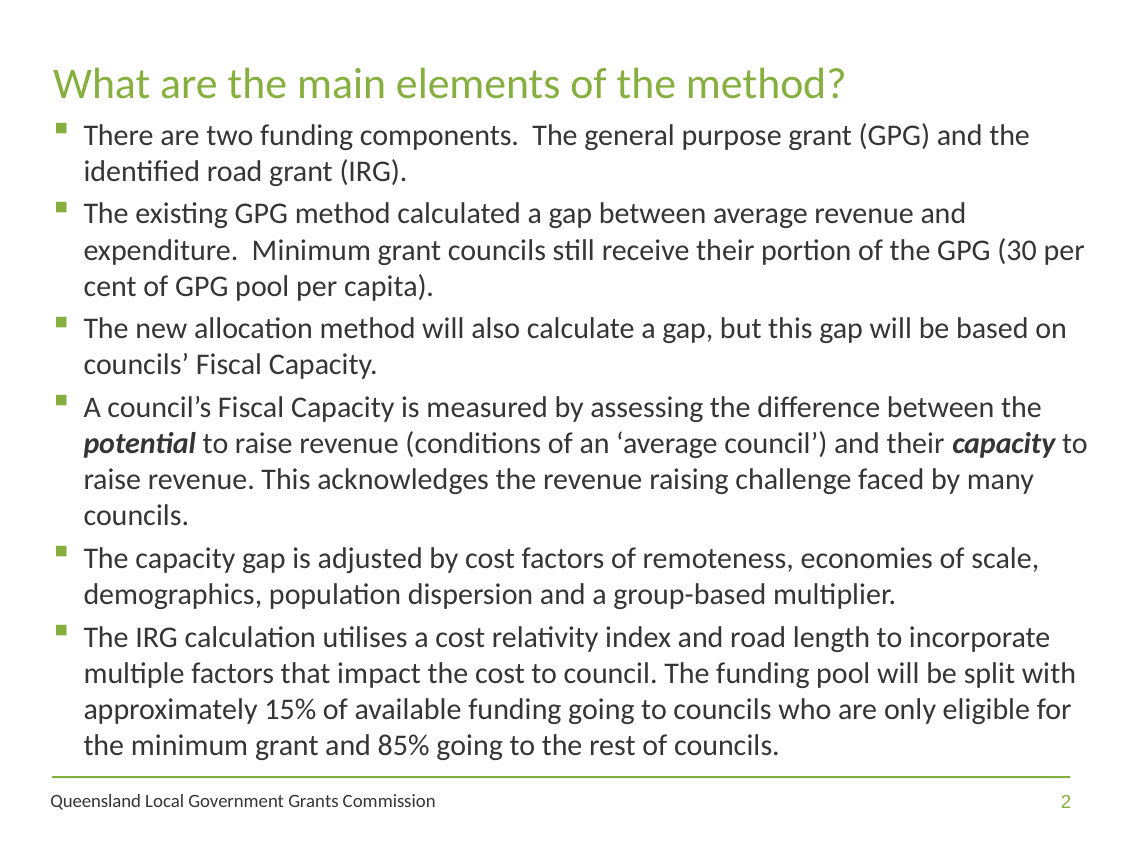

# What are the main elements of the method?
There are two funding components.  The general purpose grant (GPG) and the identified road grant (IRG).
The existing GPG method calculated a gap between average revenue and expenditure.  Minimum grant councils still receive their portion of the GPG (30 per cent of GPG pool per capita).
The new allocation method will also calculate a gap, but this gap will be based on councils’ Fiscal Capacity.
A council’s Fiscal Capacity is measured by assessing the difference between the potential to raise revenue (conditions of an ‘average council’) and their capacity to raise revenue. This acknowledges the revenue raising challenge faced by many councils.
The capacity gap is adjusted by cost factors of remoteness, economies of scale, demographics, population dispersion and a group-based multiplier.
The IRG calculation utilises a cost relativity index and road length to incorporate multiple factors that impact the cost to council. The funding pool will be split with approximately 15% of available funding going to councils who are only eligible for the minimum grant and 85% going to the rest of councils.